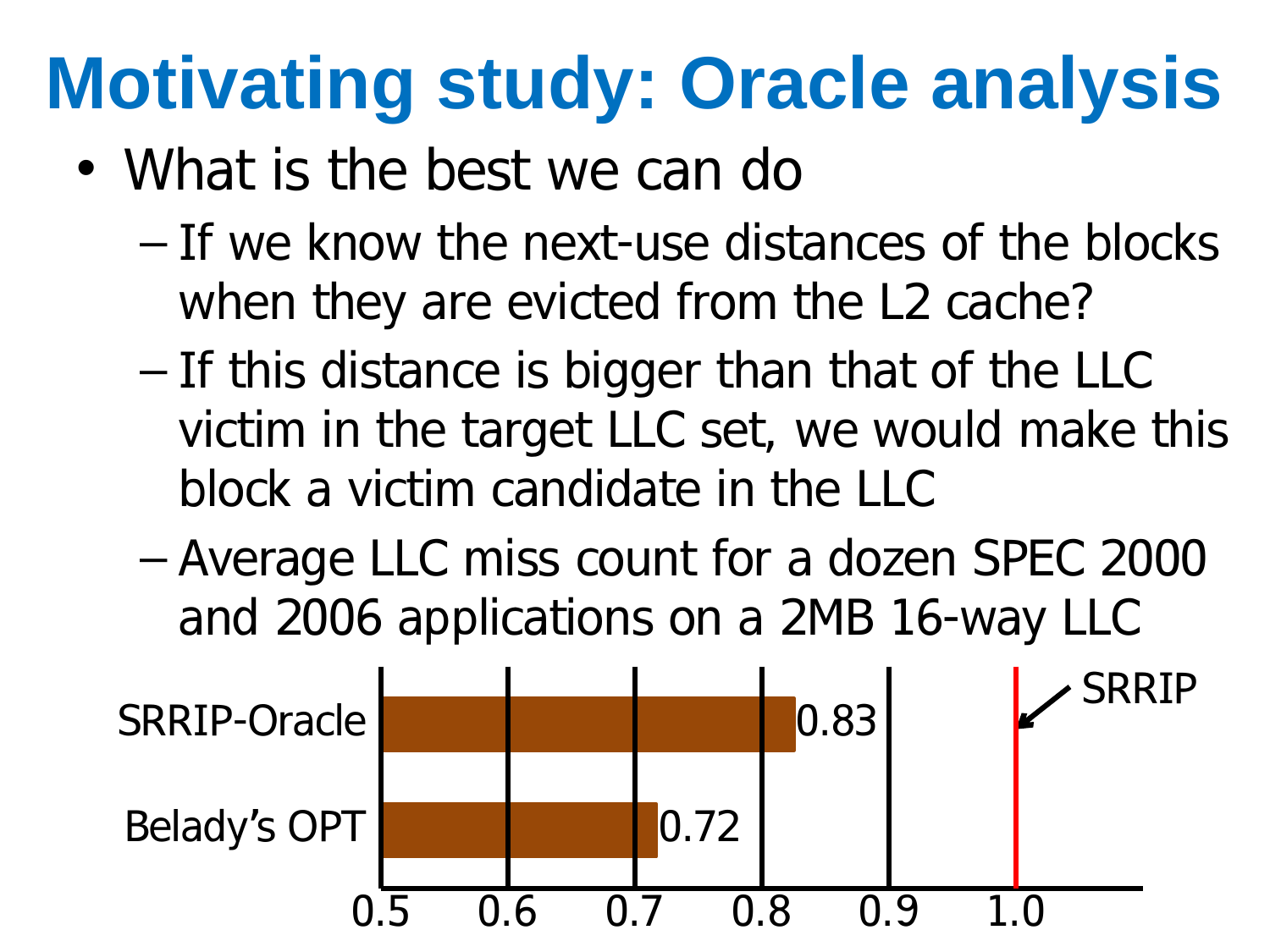

# Motivating study: Oracle analysis
What is the best we can do
If we know the next-use distances of the blocks when they are evicted from the L2 cache?
If this distance is bigger than that of the LLC victim in the target LLC set, we would make this block a victim candidate in the LLC
Average LLC miss count for a dozen SPEC 2000 and 2006 applications on a 2MB 16-way LLC
SRRIP
SRRIP-Oracle
0.83

Belady’s OPT
0.72

0.5
0.6
0.7
0.8
0.9
1.0